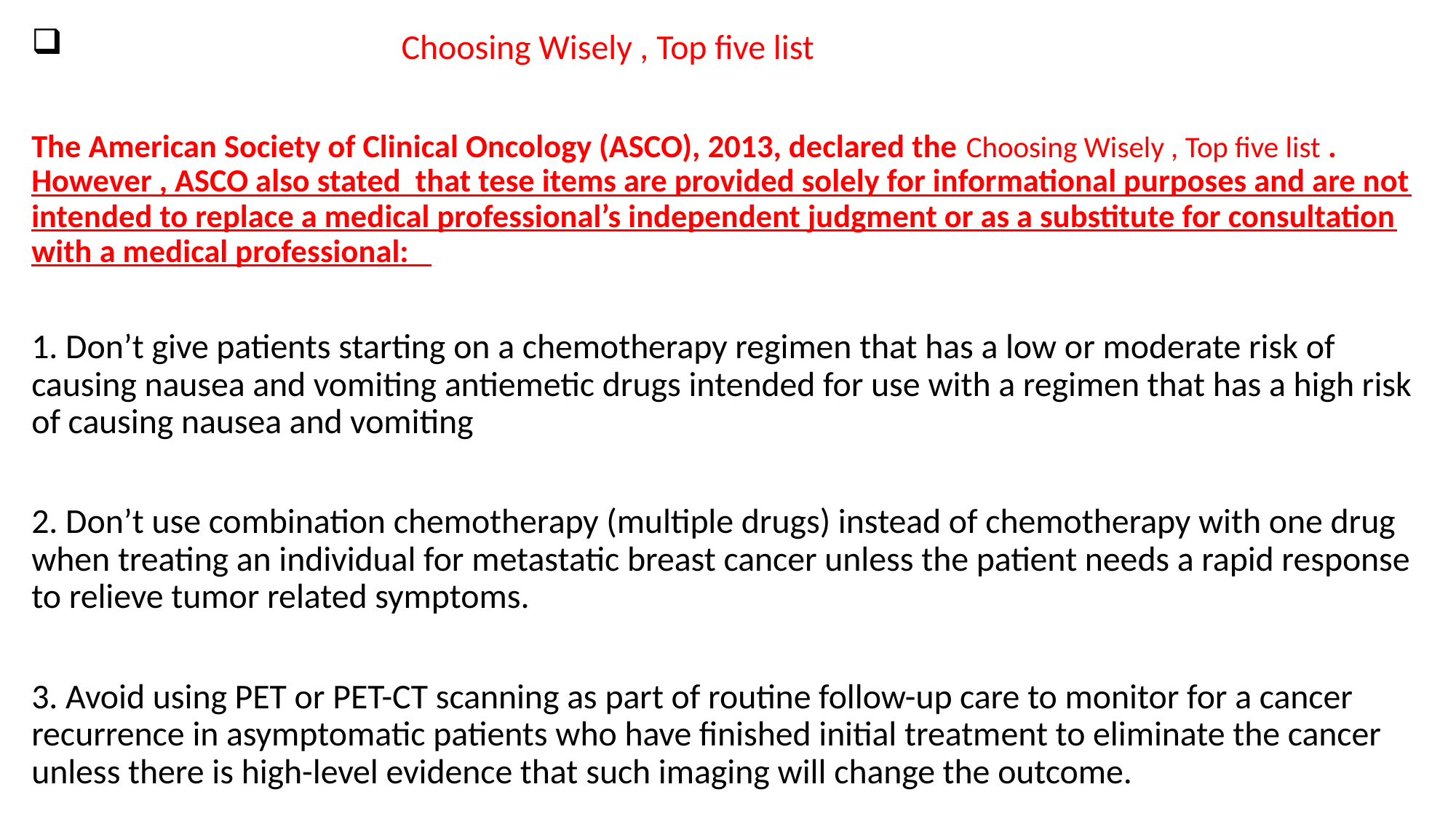

Choosing Wisely , Top five list

The American Society of Clinical Oncology (ASCO), 2013, declared the Choosing Wisely , Top five list . However , ASCO also stated  that tese items are provided solely for informational purposes and are not intended to replace a medical professional’s independent judgment or as a substitute for consultation with a medical professional:

1. Don’t give patients starting on a chemotherapy regimen that has a low or moderate risk of causing nausea and vomiting antiemetic drugs intended for use with a regimen that has a high risk of causing nausea and vomiting

2. Don’t use combination chemotherapy (multiple drugs) instead of chemotherapy with one drug when treating an individual for metastatic breast cancer unless the patient needs a rapid response to relieve tumor related symptoms.

3. Avoid using PET or PET-CT scanning as part of routine follow-up care to monitor for a cancer recurrence in asymptomatic patients who have finished initial treatment to eliminate the cancer unless there is high-level evidence that such imaging will change the outcome.